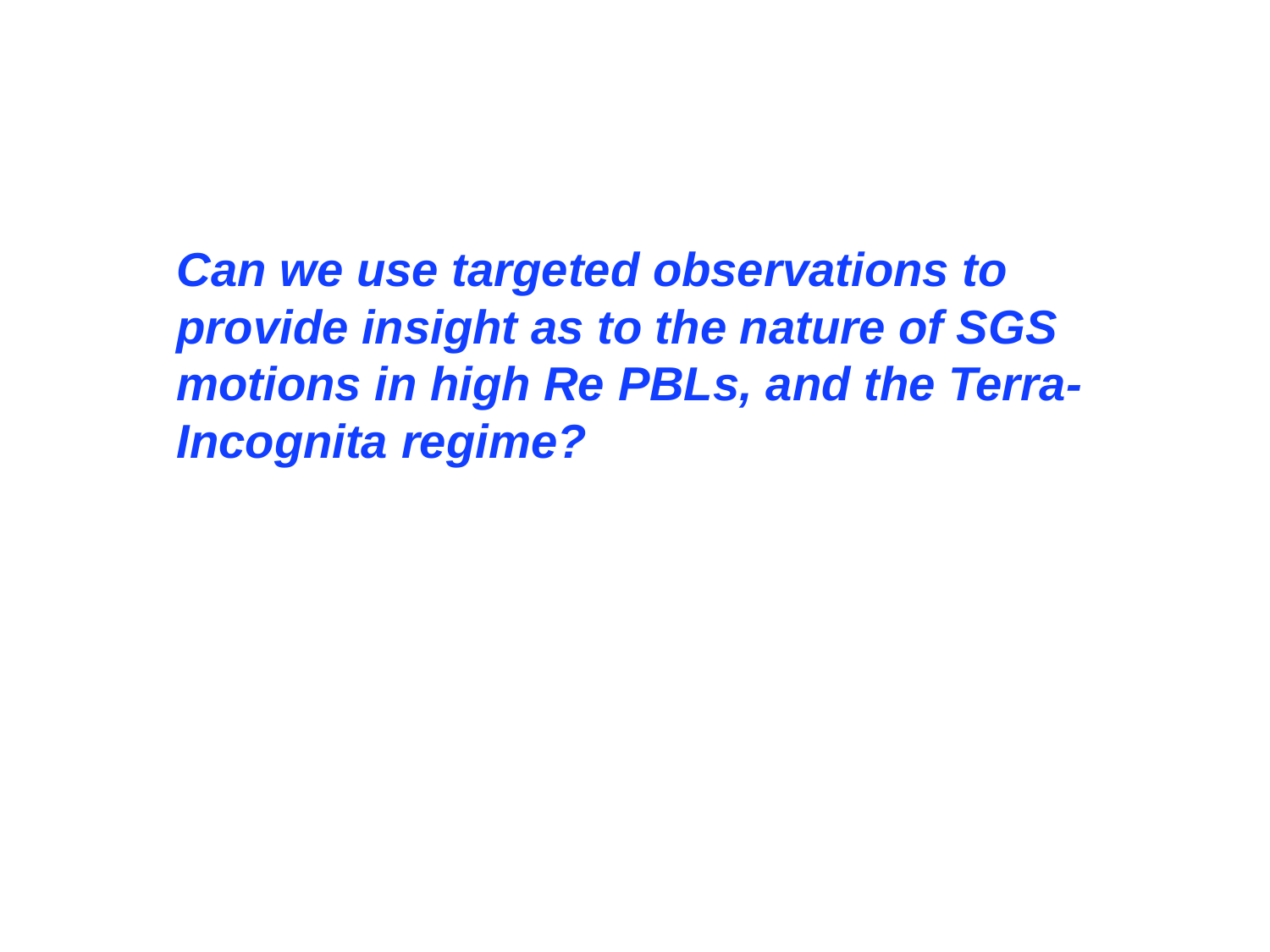

Can we use targeted observations to provide insight as to the nature of SGS motions in high Re PBLs, and the Terra-Incognita regime?